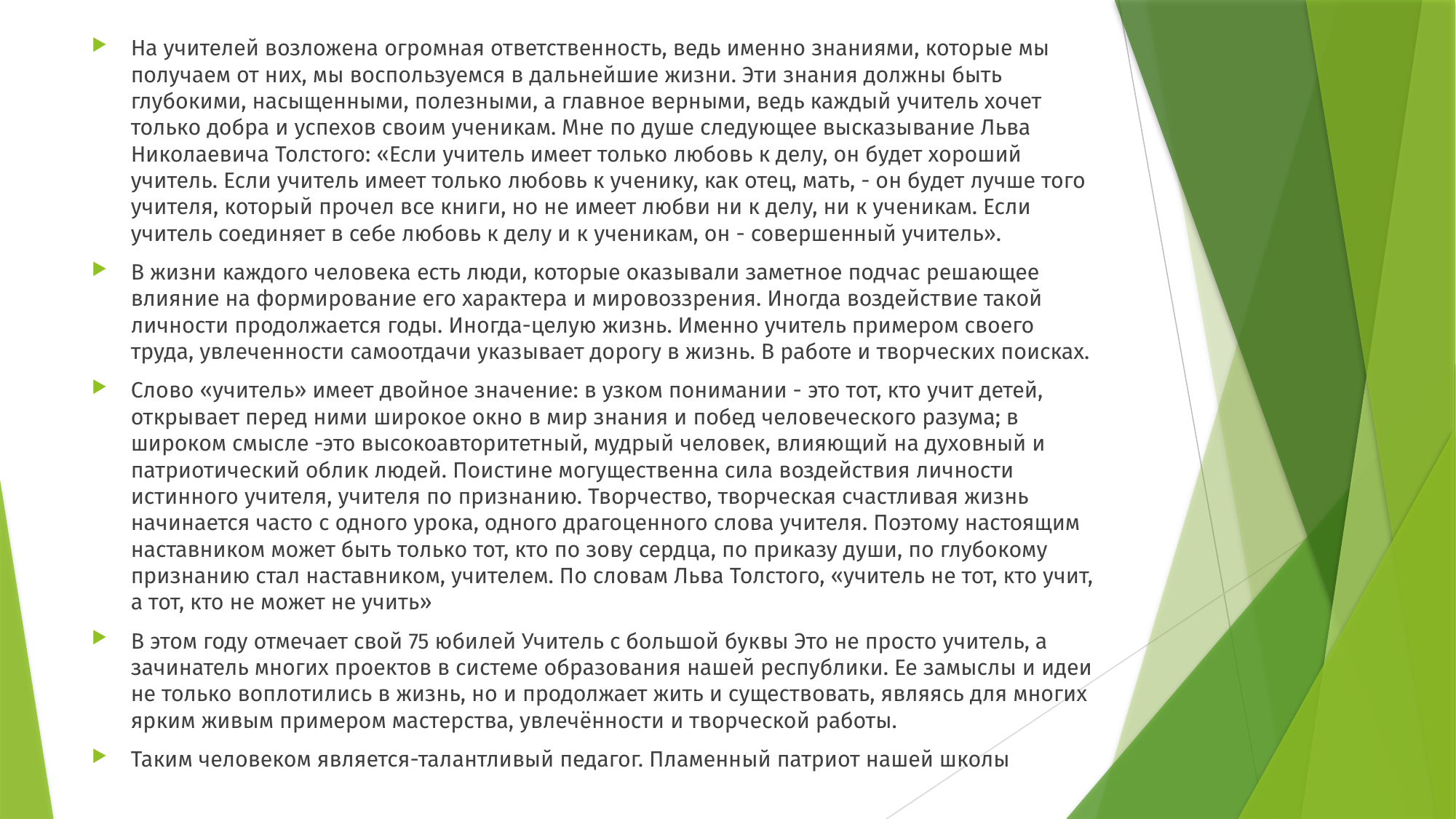

На учителей возложена огромная ответственность, ведь именно знаниями, которые мы получаем от них, мы воспользуемся в дальнейшие жизни. Эти знания должны быть глубокими, насыщенными, полезными, а главное верными, ведь каждый учитель хочет только добра и успехов своим ученикам. Мне по душе следующее высказывание Льва Николаевича Толстого: «Если учитель имеет только любовь к делу, он будет хороший учитель. Если учитель имеет только любовь к ученику, как отец, мать, - он будет лучше того учителя, который прочел все книги, но не имеет любви ни к делу, ни к ученикам. Если учитель соединяет в себе любовь к делу и к ученикам, он - совершенный учитель».
В жизни каждого человека есть люди, которые оказывали заметное подчас решающее влияние на формирование его характера и мировоззрения. Иногда воздействие такой личности продолжается годы. Иногда-целую жизнь. Именно учитель примером своего труда, увлеченности самоотдачи указывает дорогу в жизнь. В работе и творческих поисках.
Слово «учитель» имеет двойное значение: в узком понимании - это тот, кто учит детей, открывает перед ними широкое окно в мир знания и побед человеческого разума; в широком смысле -это высокоавторитетный, мудрый человек, влияющий на духовный и патриотический облик людей. Поистине могущественна сила воздействия личности истинного учителя, учителя по признанию. Творчество, творческая счастливая жизнь начинается часто с одного урока, одного драгоценного слова учителя. Поэтому настоящим наставником может быть только тот, кто по зову сердца, по приказу души, по глубокому признанию стал наставником, учителем. По словам Льва Толстого, «учитель не тот, кто учит, а тот, кто не может не учить»
В этом году отмечает свой 75 юбилей Учитель с большой буквы Это не просто учитель, а зачинатель многих проектов в системе образования нашей республики. Ее замыслы и идеи не только воплотились в жизнь, но и продолжает жить и существовать, являясь для многих ярким живым примером мастерства, увлечённости и творческой работы.
Таким человеком является-талантливый педагог. Пламенный патриот нашей школы